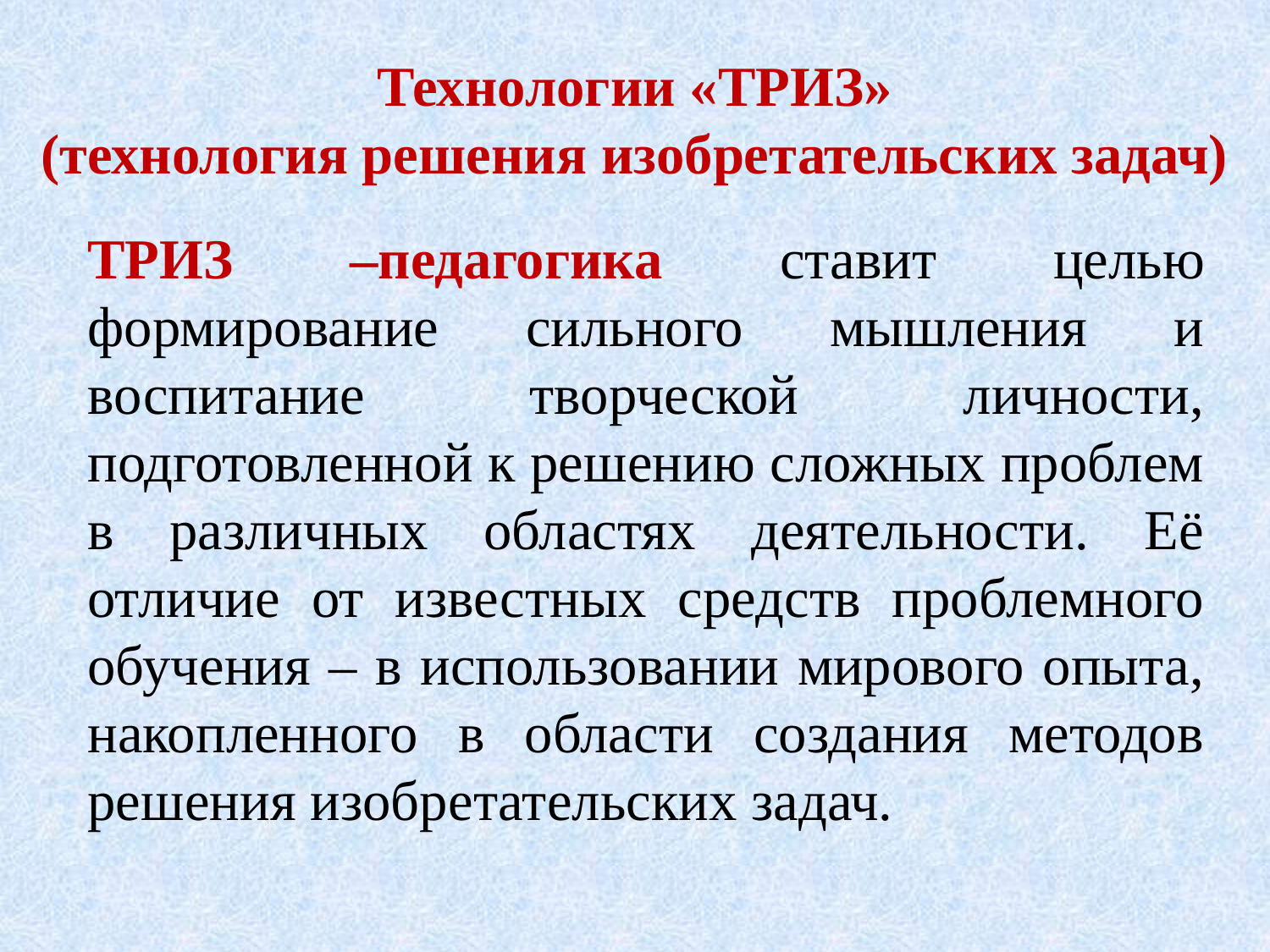

# Технологии «ТРИЗ» (технология решения изобретательских задач)
ТРИЗ –педагогика ставит целью формирование сильного мышления и воспитание творческой личности, подготовленной к решению сложных проблем в различных областях деятельности. Её отличие от известных средств проблемного обучения – в использовании мирового опыта, накопленного в области создания методов решения изобретательских задач.